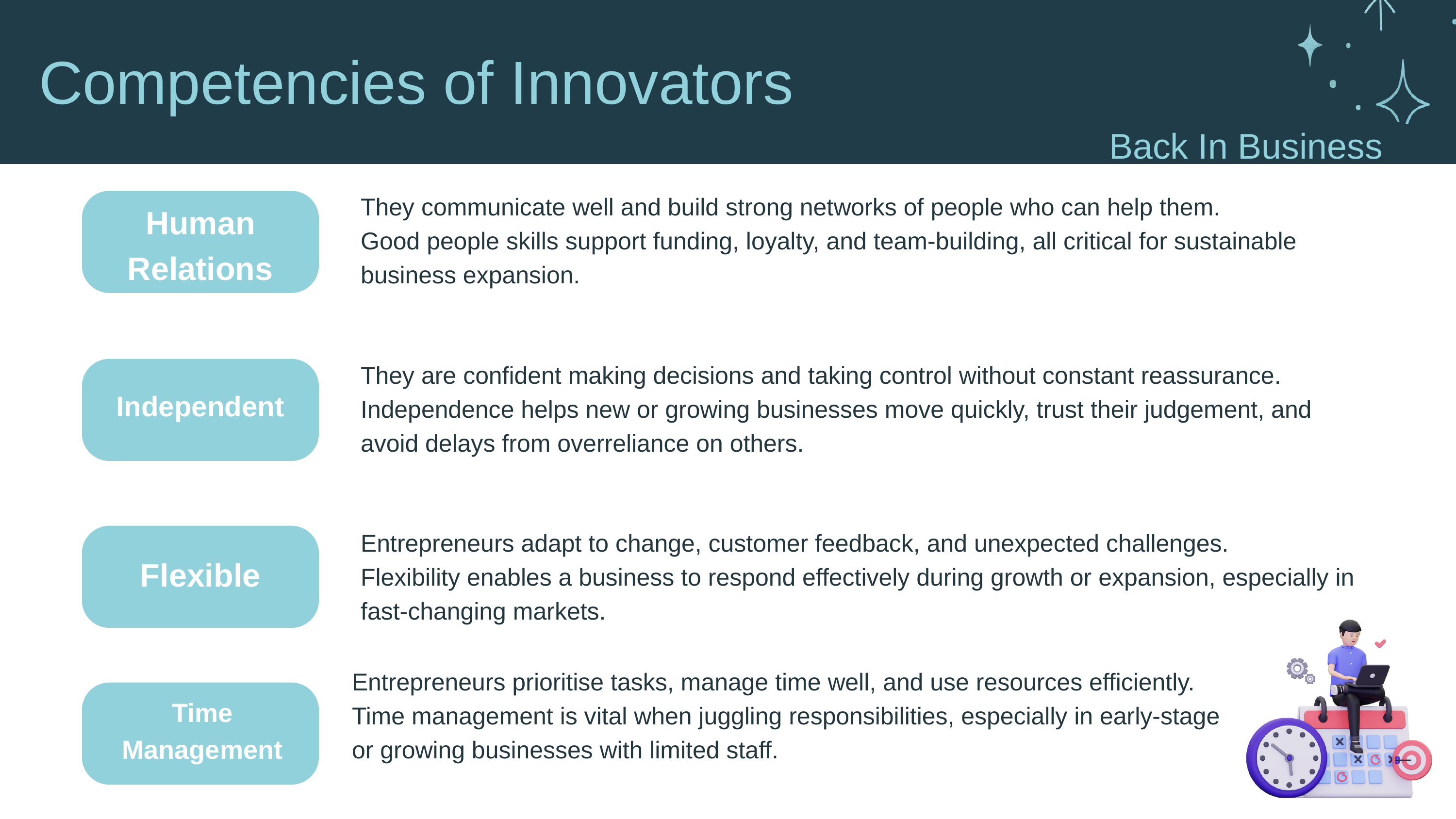

Competencies of Innovators
Back In Business
They communicate well and build strong networks of people who can help them.
Good people skills support funding, loyalty, and team-building, all critical for sustainable business expansion.

Human Relations
They are confident making decisions and taking control without constant reassurance.
Independence helps new or growing businesses move quickly, trust their judgement, and avoid delays from overreliance on others.

Independent
Entrepreneurs adapt to change, customer feedback, and unexpected challenges.
Flexibility enables a business to respond effectively during growth or expansion, especially in fast-changing markets.

Flexible

Entrepreneurs prioritise tasks, manage time well, and use resources efficiently.
Time management is vital when juggling responsibilities, especially in early-stage or growing businesses with limited staff.

Time Management